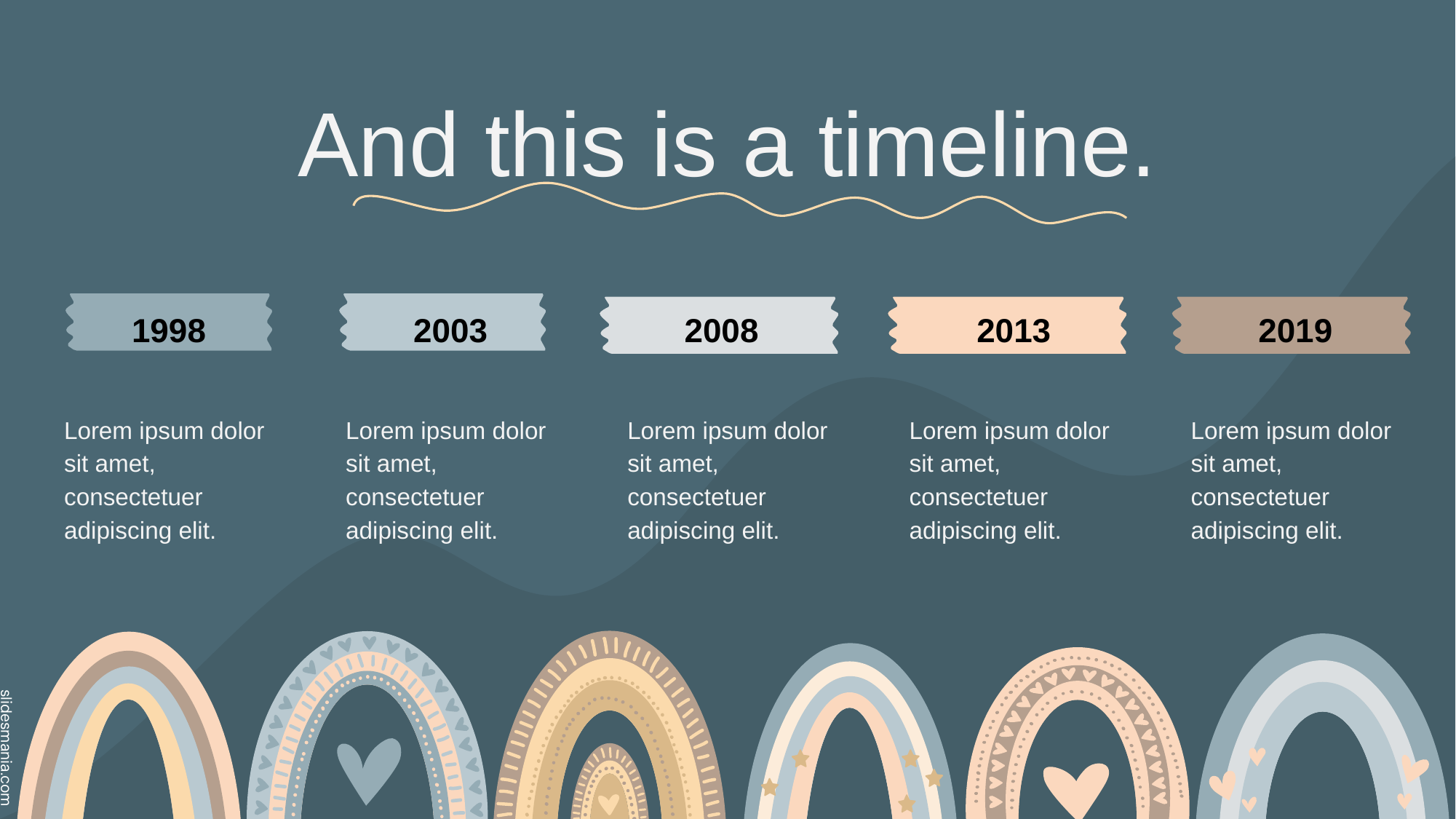

# And this is a timeline.

1998
2003
2008
2013
2019

Lorem ipsum dolor sit amet, consectetuer adipiscing elit.
Lorem ipsum dolor sit amet, consectetuer adipiscing elit.
Lorem ipsum dolor sit amet, consectetuer adipiscing elit.
Lorem ipsum dolor sit amet, consectetuer adipiscing elit.
Lorem ipsum dolor sit amet, consectetuer adipiscing elit.